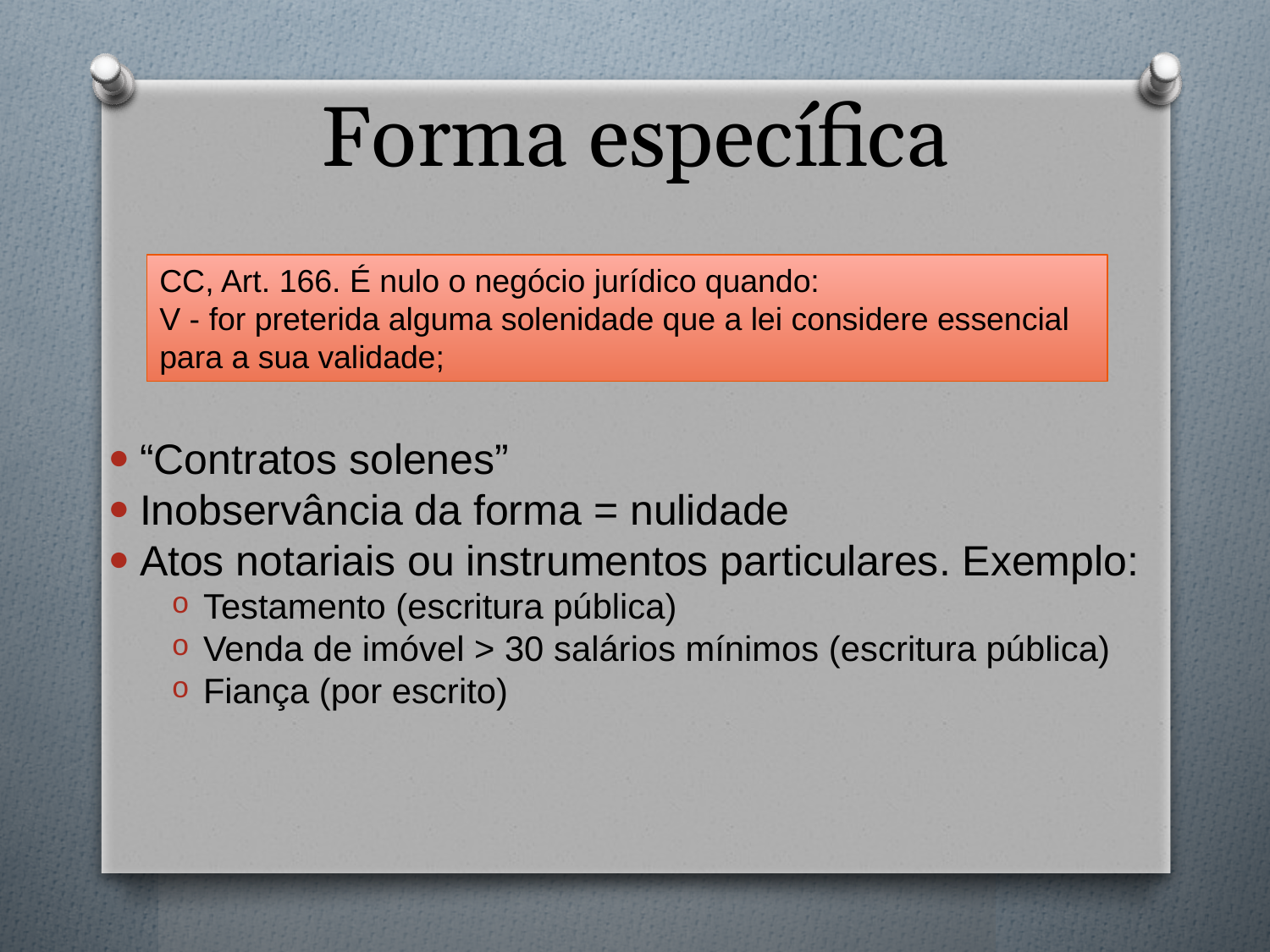

# Forma específica
CC, Art. 166. É nulo o negócio jurídico quando:
V - for preterida alguma solenidade que a lei considere essencial para a sua validade;
“Contratos solenes”
Inobservância da forma = nulidade
Atos notariais ou instrumentos particulares. Exemplo:
Testamento (escritura pública)
Venda de imóvel > 30 salários mínimos (escritura pública)
Fiança (por escrito)